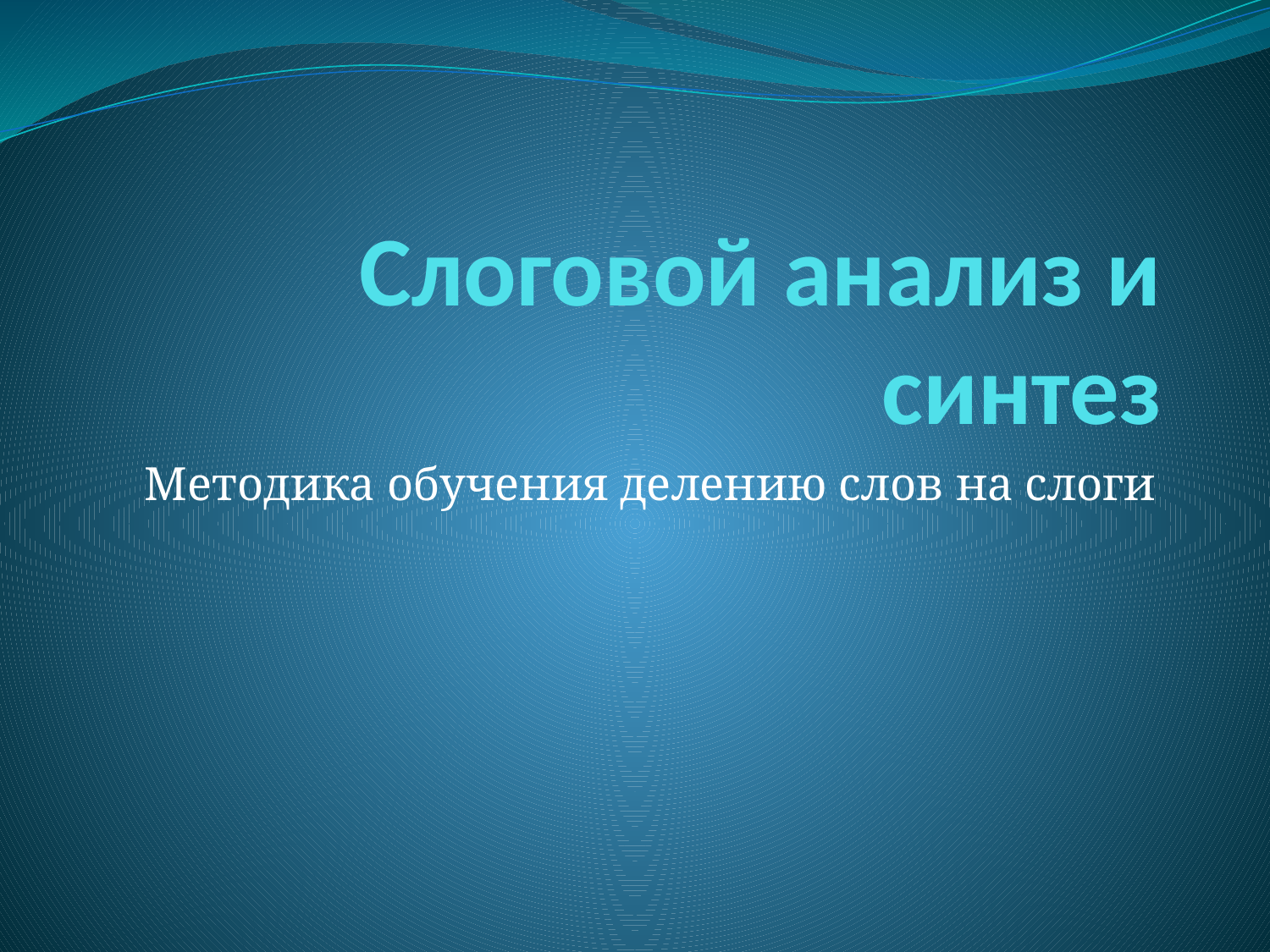

# Слоговой анализ и синтез
Методика обучения делению слов на слоги